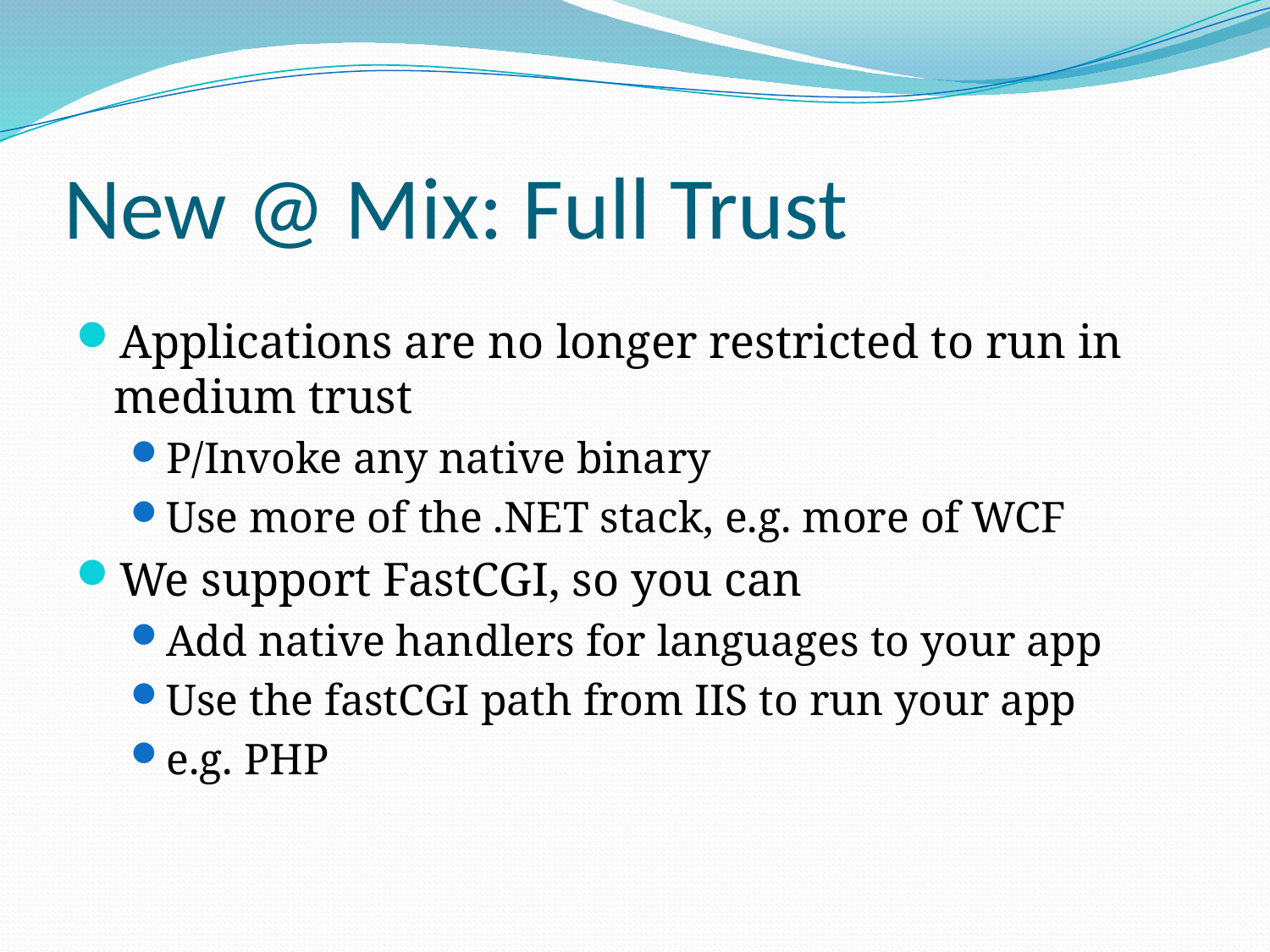

# New @ Mix: Full Trust
Applications are no longer restricted to run in medium trust
P/Invoke any native binary
Use more of the .NET stack, e.g. more of WCF
We support FastCGI, so you can
Add native handlers for languages to your app
Use the fastCGI path from IIS to run your app
e.g. PHP